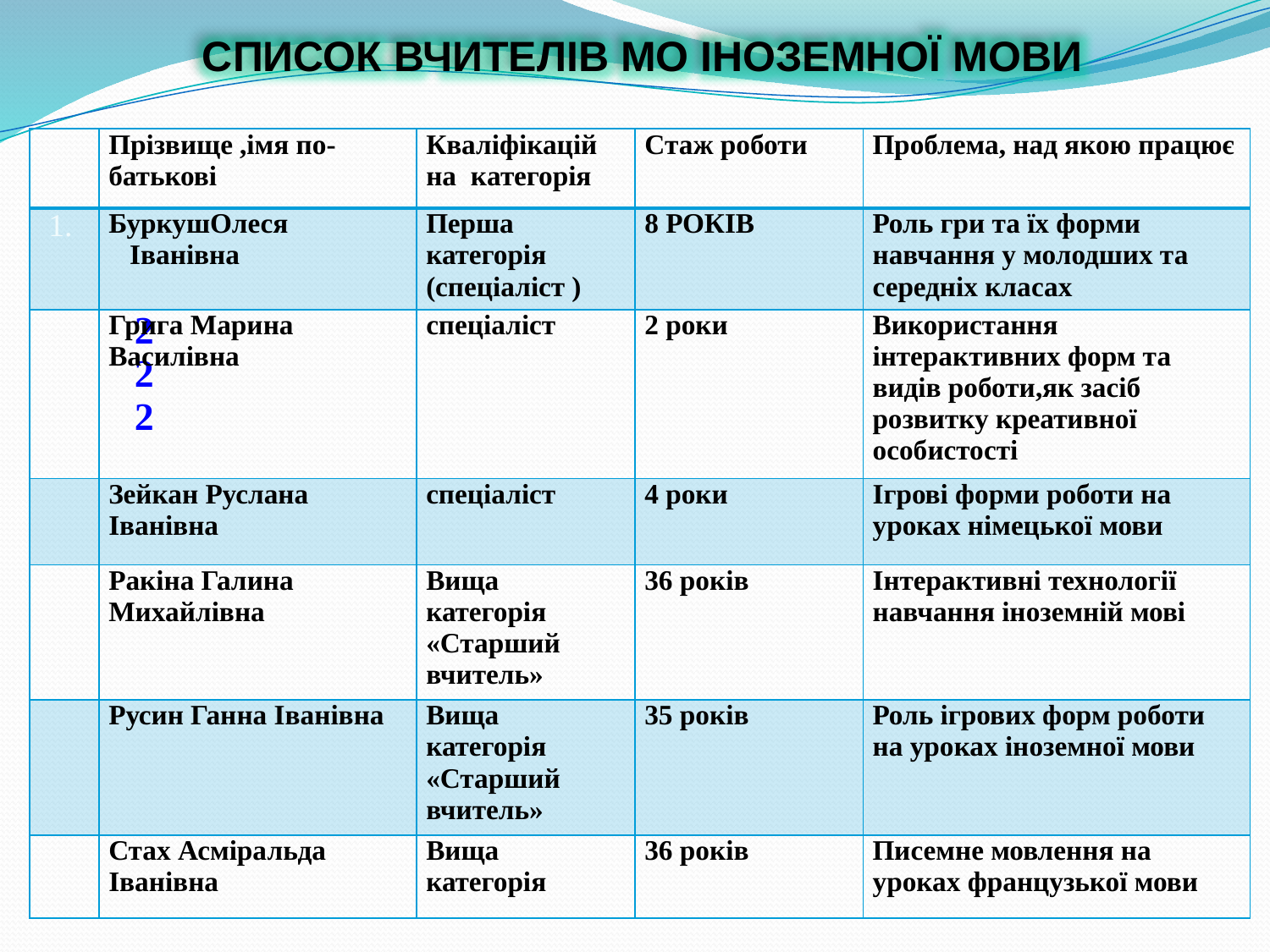

СПИСОК ВЧИТЕЛІВ МО ІНОЗЕМНОЇ МОВИ
|  | Прізвище ,імя по-батькові | Кваліфікацій на категорія | Стаж роботи | Проблема, над якою працює |
| --- | --- | --- | --- | --- |
| 1. | БуркушОлеся Іванівна | Перша категорія (спеціаліст ) | 8 РОКІВ | Роль гри та їх форми навчання у молодших та середніх класах |
| 22 2 | Грига Марина Василівна | спеціаліст | 2 роки | Використання інтерактивних форм та видів роботи,як засіб розвитку креативної особистості |
|  | Зейкан Руслана Іванівна | спеціаліст | 4 роки | Ігрові форми роботи на уроках німецької мови |
|  | Ракіна Галина Михайлівна | Вища категорія «Старший вчитель» | 36 років | Інтерактивні технології навчання іноземній мові |
|  | Русин Ганна Іванівна | Вища категорія «Старший вчитель» | 35 років | Роль ігрових форм роботи на уроках іноземної мови |
|  | Стах Асміральда Іванівна | Вища категорія | 36 років | Писемне мовлення на уроках французької мови |